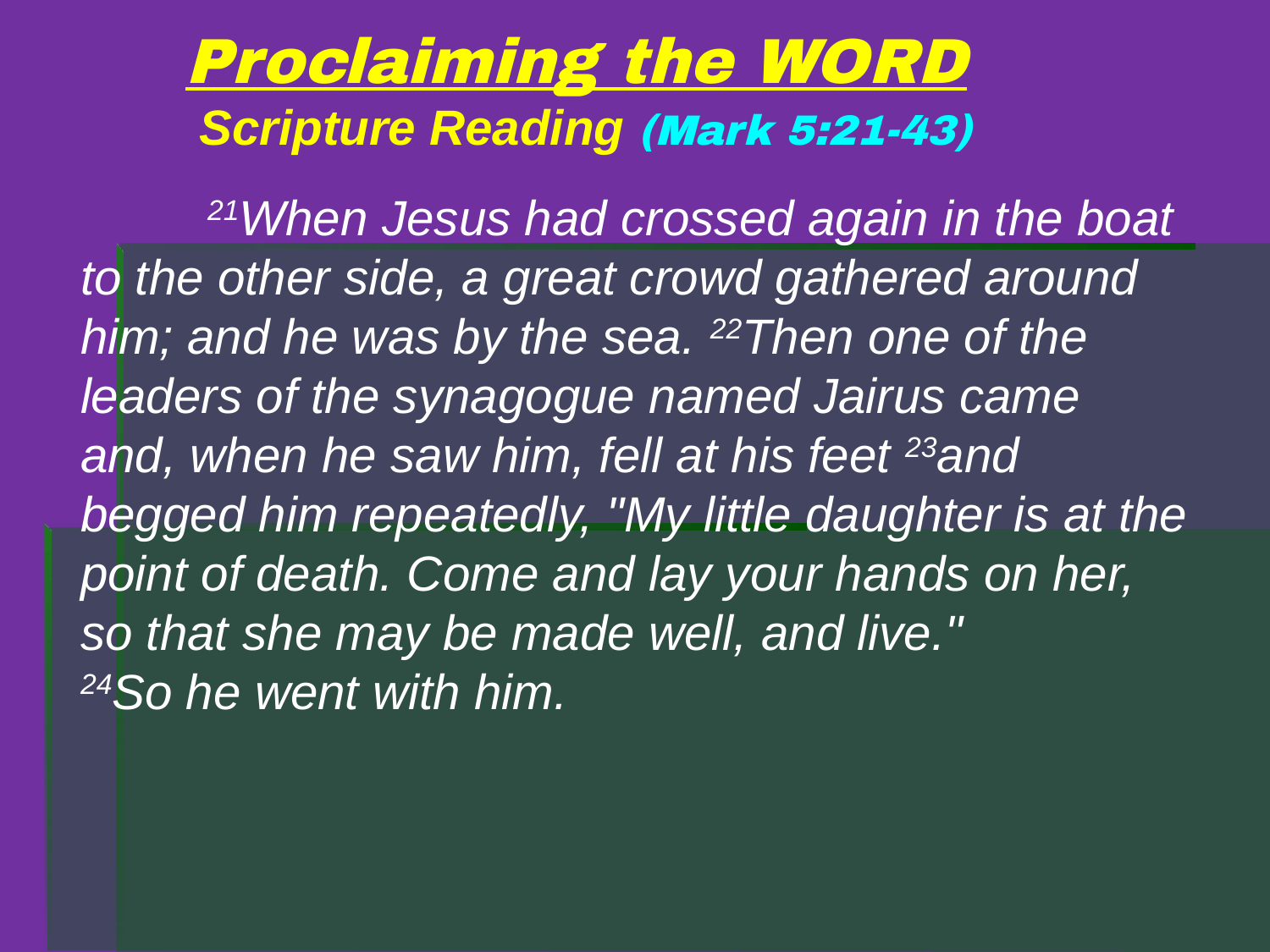

# Proclaiming the WORD Scripture Reading (Mark 5:21-43)
	21When Jesus had crossed again in the boat to the other side, a great crowd gathered around him; and he was by the sea. 22Then one of the leaders of the synagogue named Jairus came and, when he saw him, fell at his feet 23and begged him repeatedly, "My little daughter is at the point of death. Come and lay your hands on her, so that she may be made well, and live."
24So he went with him.